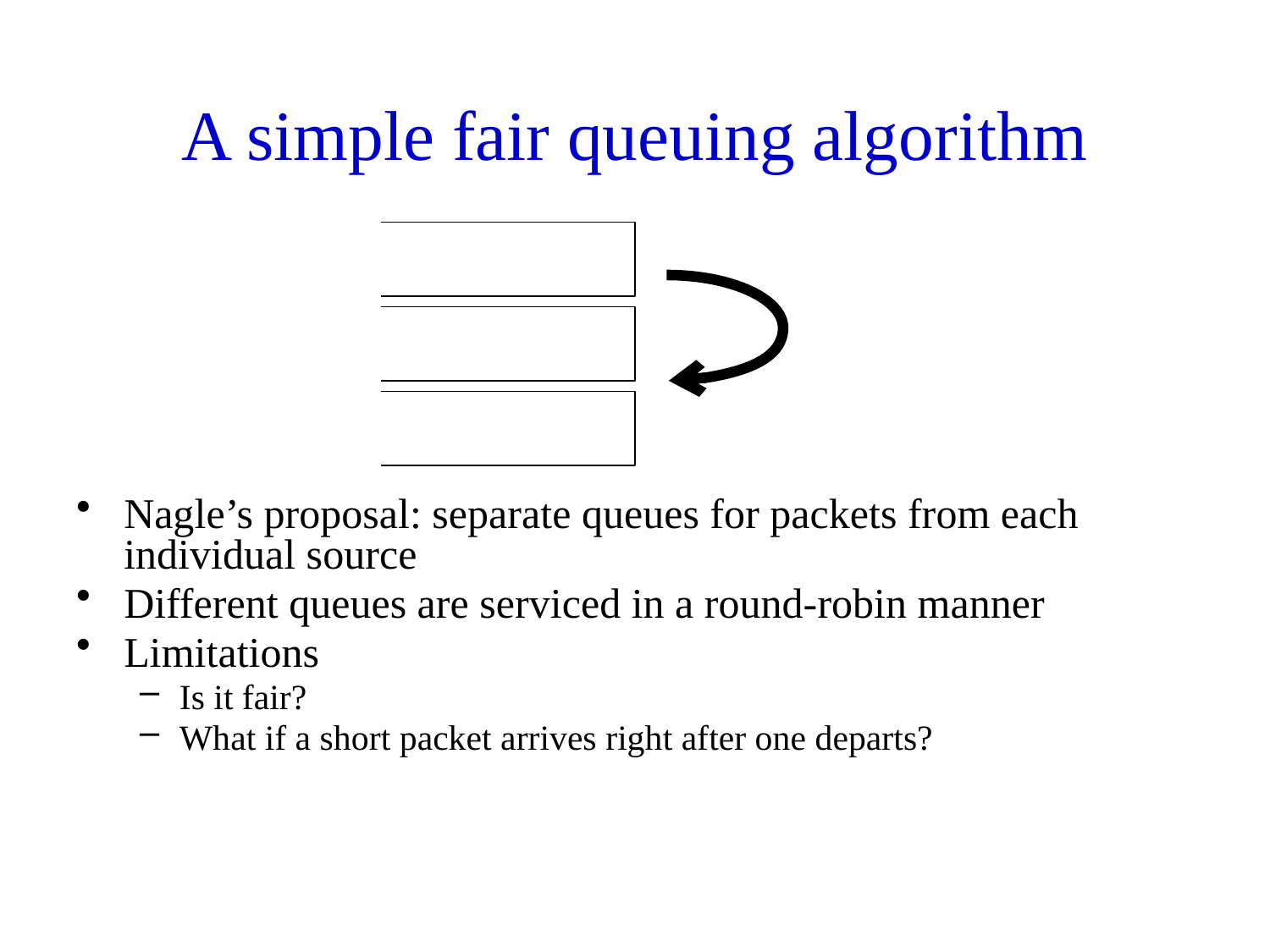

# A simple fair queuing algorithm

Nagle’s proposal: separate queues for packets from each individual source
Different queues are serviced in a round-robin manner
Limitations
Is it fair?
What if a short packet arrives right after one departs?